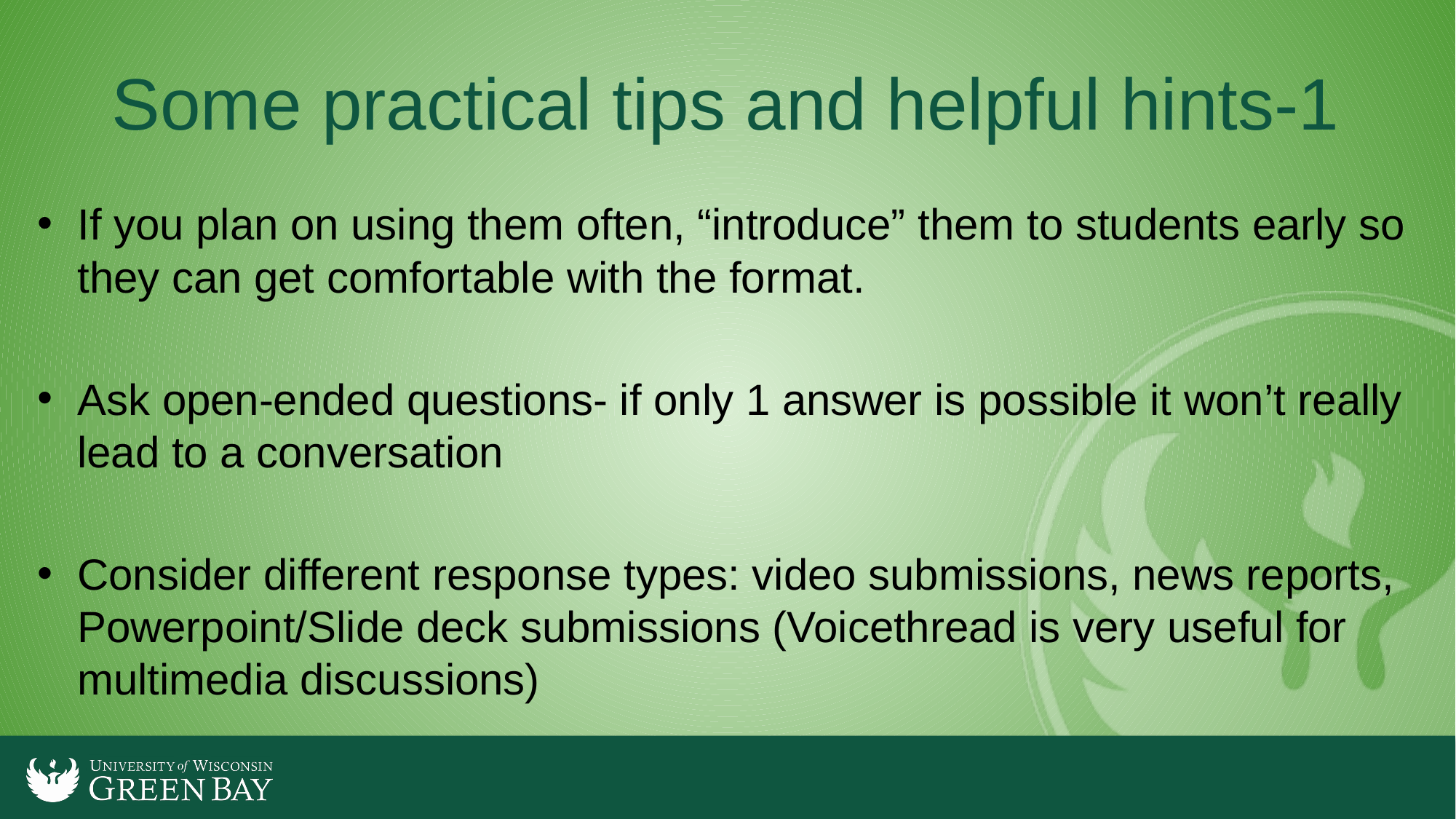

# Some practical tips and helpful hints-1
If you plan on using them often, “introduce” them to students early so they can get comfortable with the format.

Ask open-ended questions- if only 1 answer is possible it won’t really lead to a conversation

Consider different response types: video submissions, news reports, Powerpoint/Slide deck submissions (Voicethread is very useful for multimedia discussions)